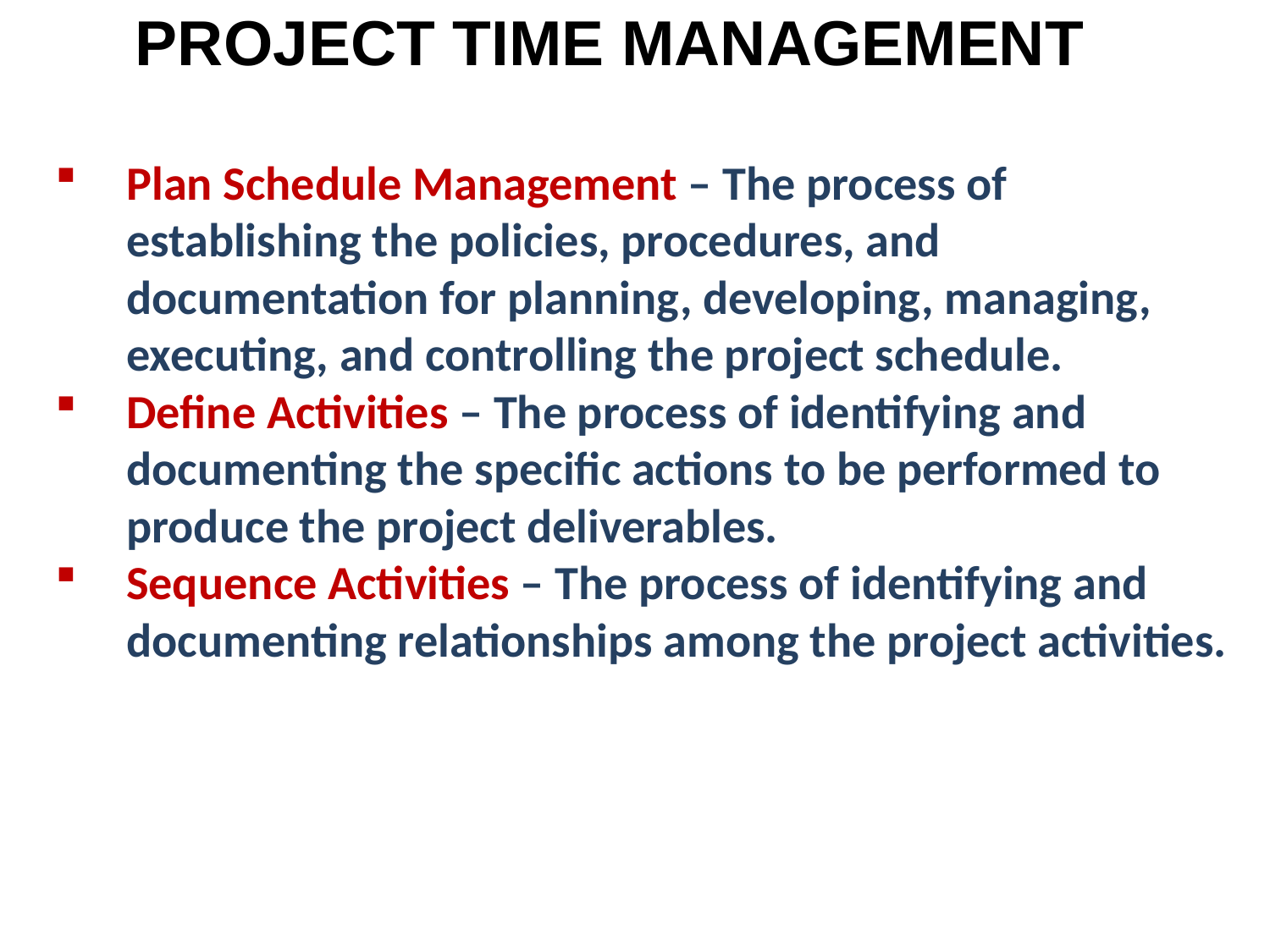

PROJECT TIME MANAGEMENT
Plan Schedule Management – The process of establishing the policies, procedures, and documentation for planning, developing, managing, executing, and controlling the project schedule.
Define Activities – The process of identifying and documenting the specific actions to be performed to produce the project deliverables.
Sequence Activities – The process of identifying and documenting relationships among the project activities.